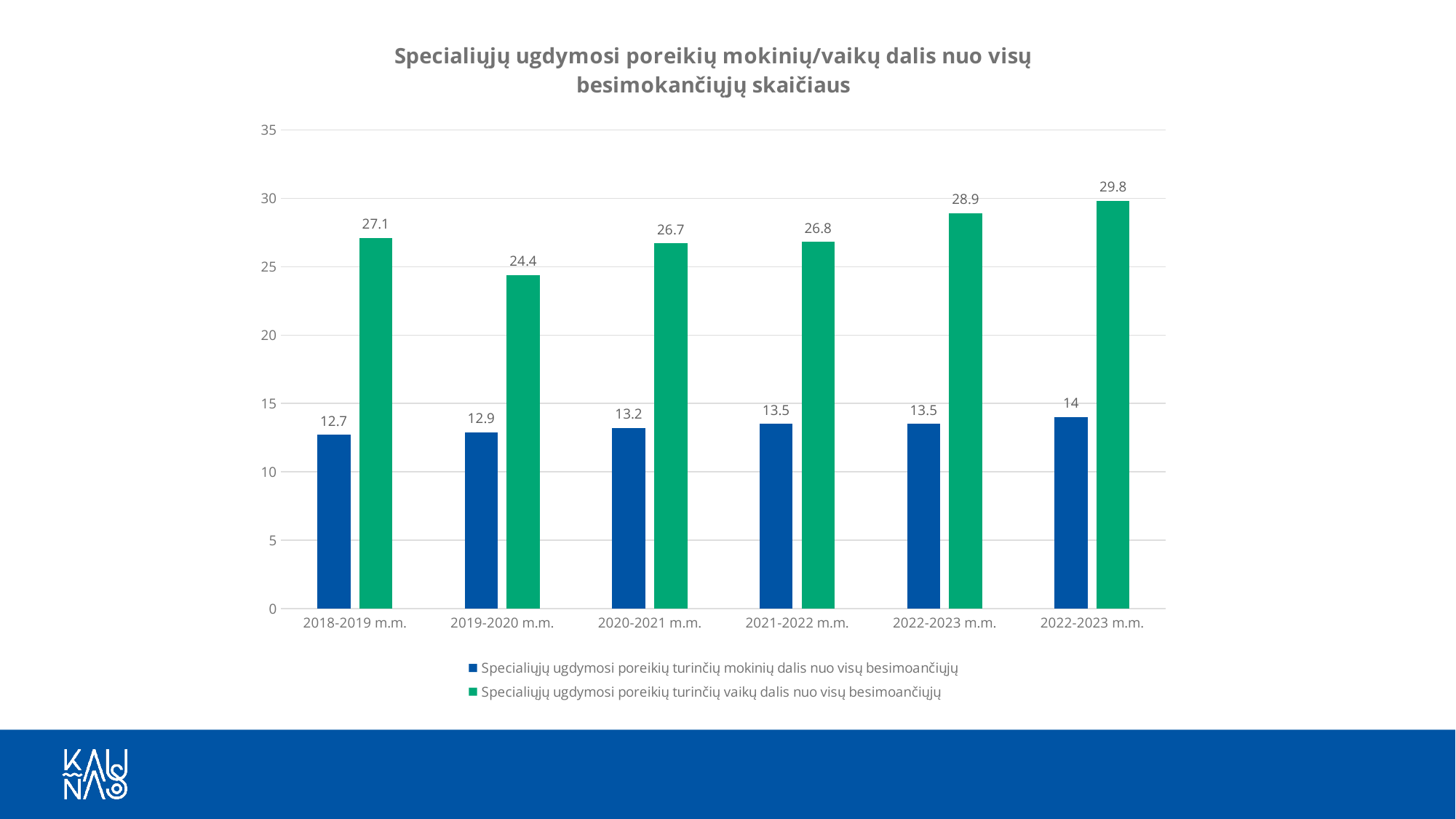

### Chart: Specialiųjų ugdymosi poreikių mokinių/vaikų dalis nuo visų besimokančiųjų skaičiaus

| Category | Specialiųjų ugdymosi poreikių turinčių mokinių dalis nuo visų besimoančiųjų | Specialiųjų ugdymosi poreikių turinčių vaikų dalis nuo visų besimoančiųjų |
|---|---|---|
| 2018-2019 m.m. | 12.7 | 27.1 |
| 2019-2020 m.m. | 12.9 | 24.4 |
| 2020-2021 m.m. | 13.2 | 26.7 |
| 2021-2022 m.m. | 13.5 | 26.8 |
| 2022-2023 m.m. | 13.5 | 28.9 |
| 2022-2023 m.m. | 14.0 | 29.8 |